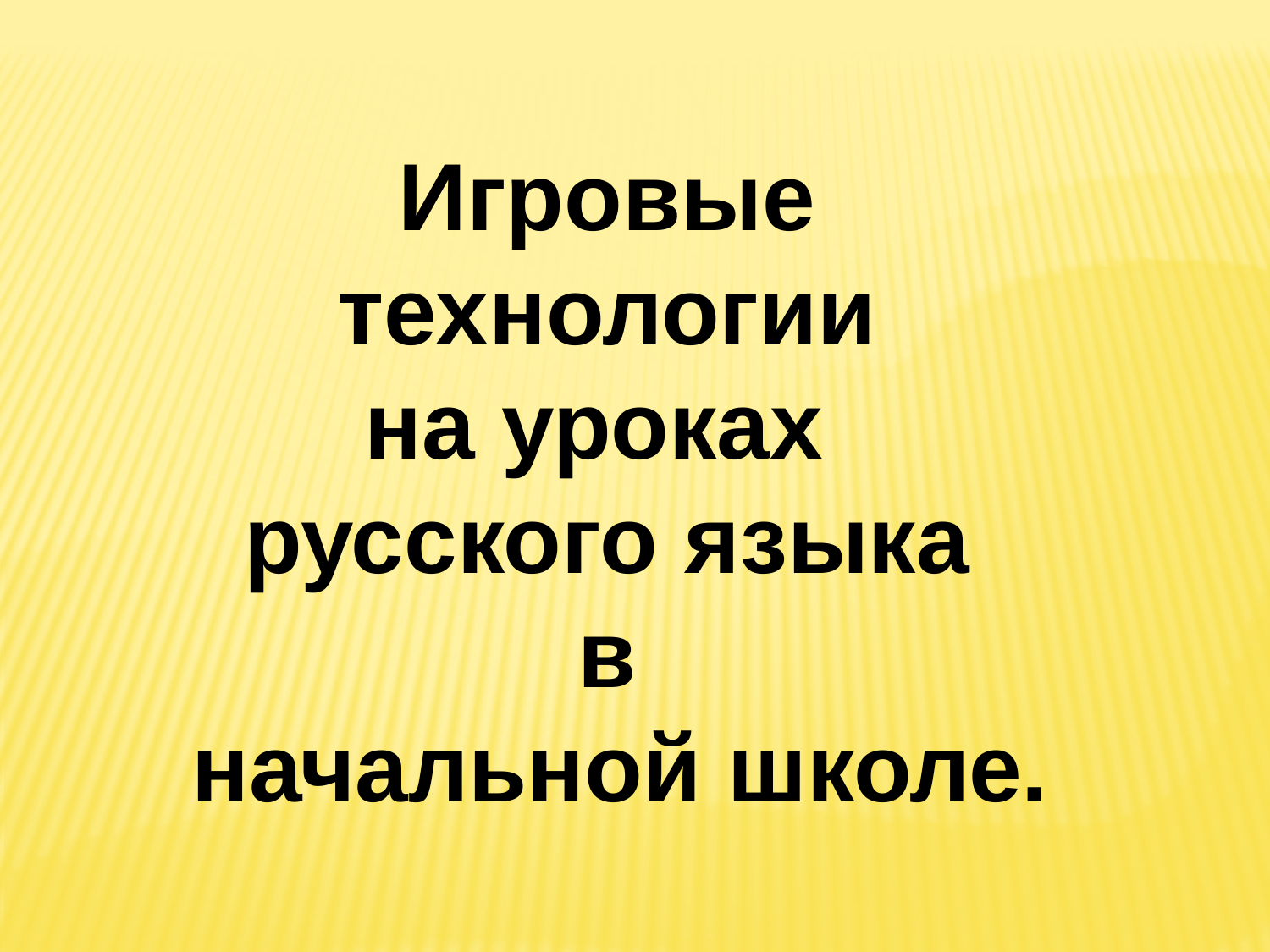

Игровые
технологии
на уроках
русского языка
в
начальной школе.